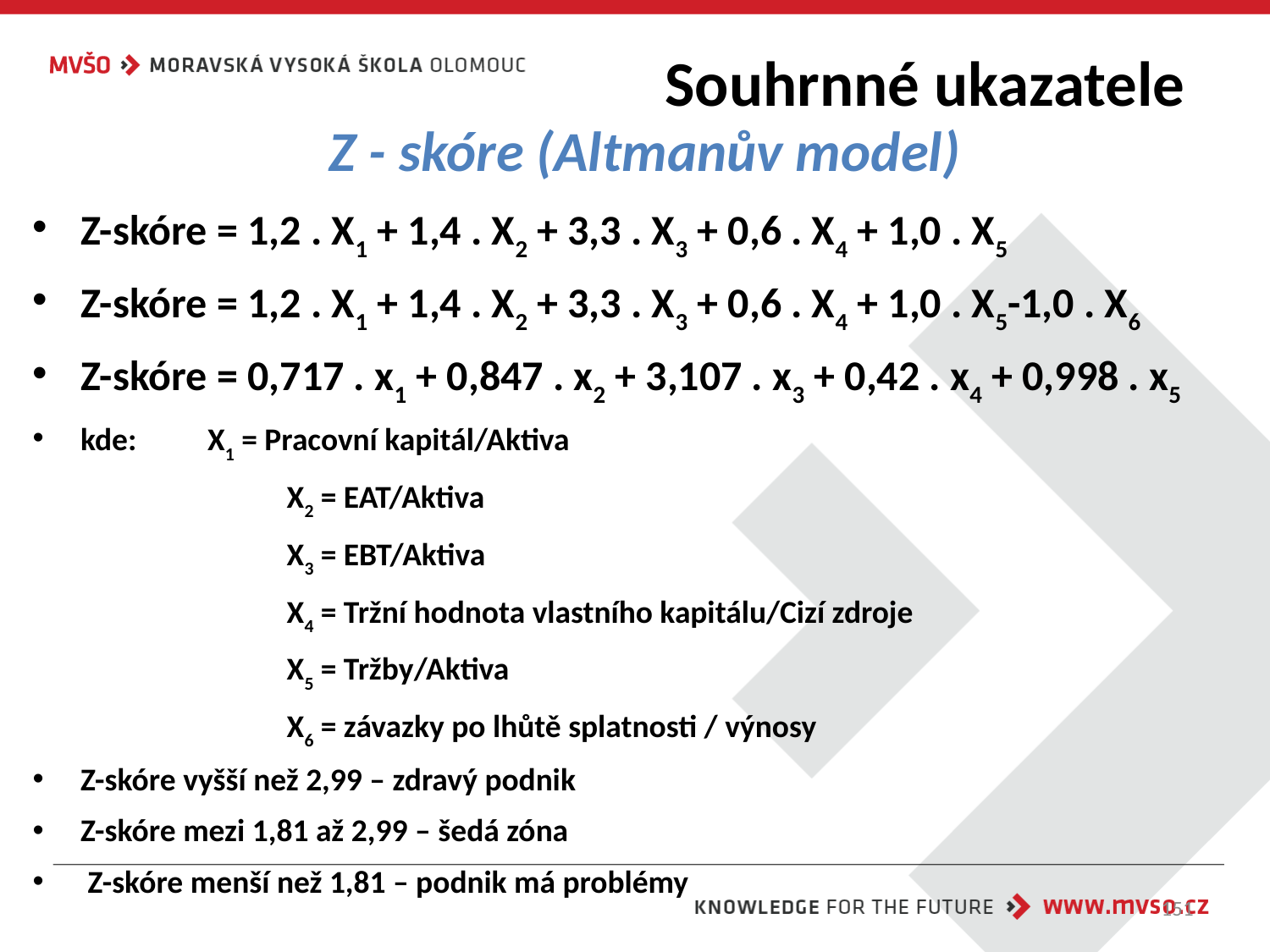

# Souhrnné ukazatele
Z - skóre (Altmanův model)
Z-skóre = 1,2 . X1 + 1,4 . X2 + 3,3 . X3 + 0,6 . X4 + 1,0 . X5
Z-skóre = 1,2 . X1 + 1,4 . X2 + 3,3 . X3 + 0,6 . X4 + 1,0 . X5-1,0 . X6
Z-skóre = 0,717 . x1 + 0,847 . x2 + 3,107 . x3 + 0,42 . x4 + 0,998 . x5
kde: 	X1 = Pracovní kapitál/Aktiva
		X2 = EAT/Aktiva
		X3 = EBT/Aktiva
		X4 = Tržní hodnota vlastního kapitálu/Cizí zdroje
		X5 = Tržby/Aktiva
		X6 = závazky po lhůtě splatnosti / výnosy
Z-skóre vyšší než 2,99 – zdravý podnik
Z-skóre mezi 1,81 až 2,99 – šedá zóna
 Z-skóre menší než 1,81 – podnik má problémy

151